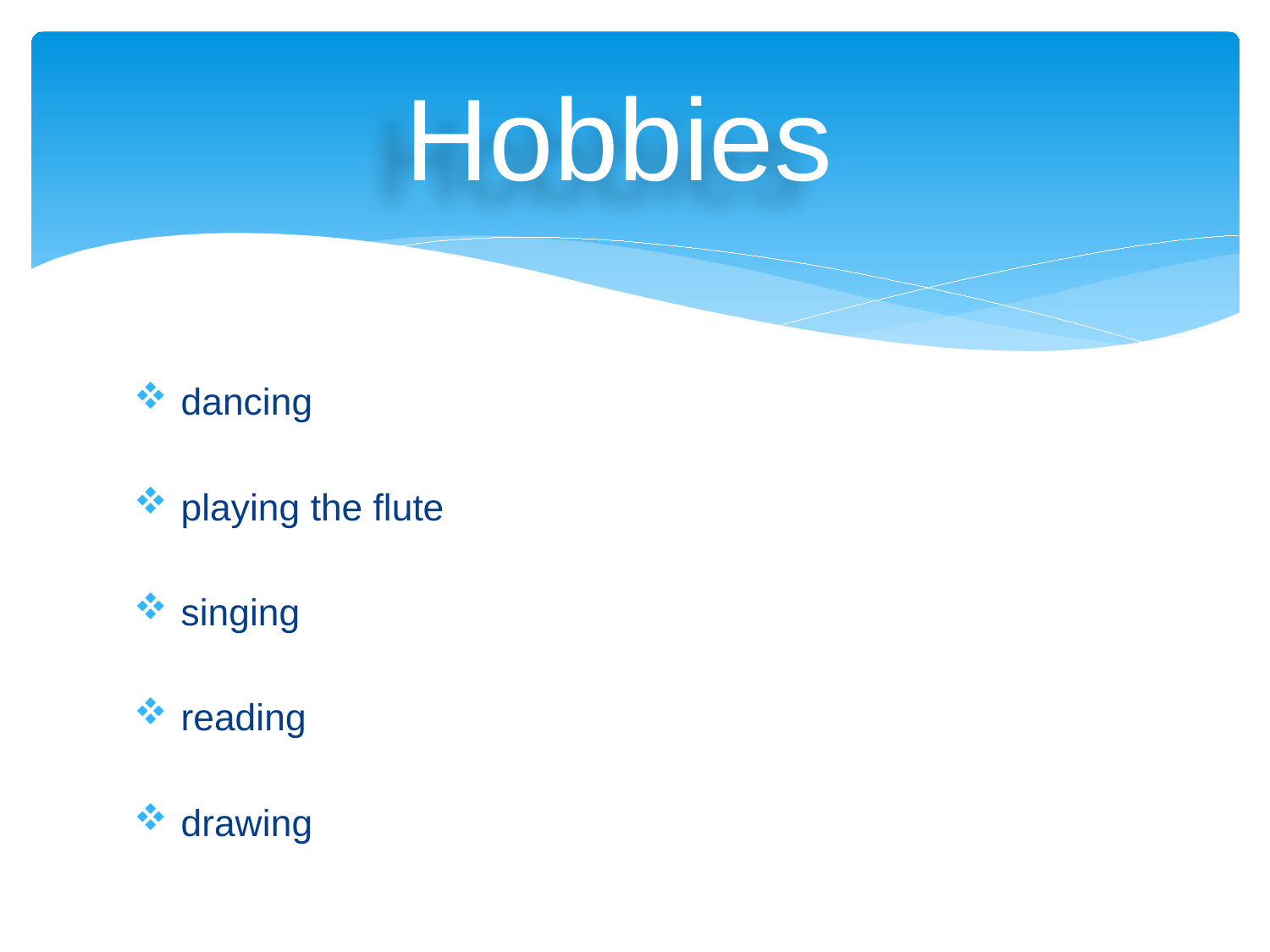

# Hobbies
 dancing

 playing the flute

 singing

 reading

 drawing